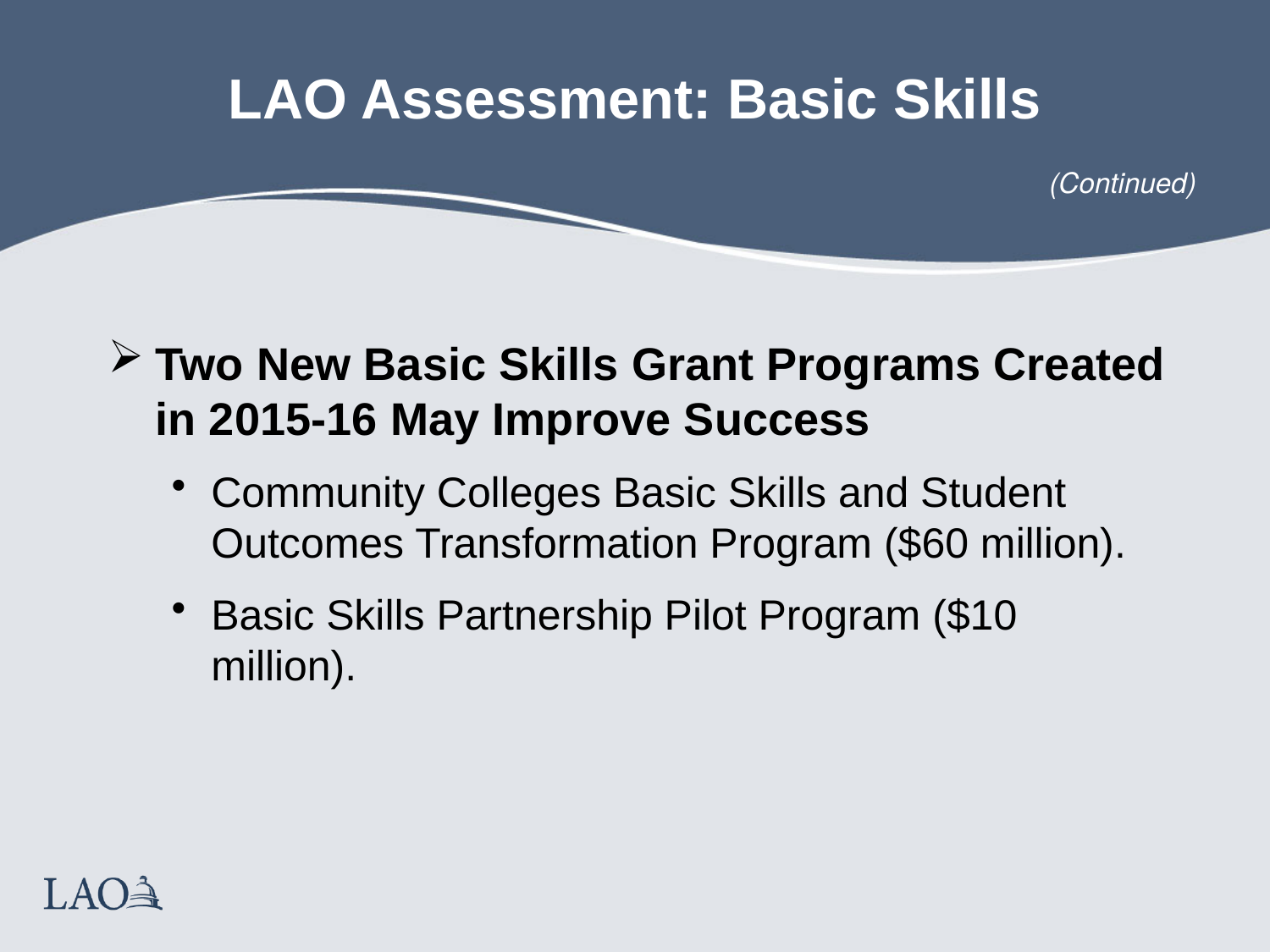

# LAO Assessment: Basic Skills
Two New Basic Skills Grant Programs Created in 2015-16 May Improve Success
Community Colleges Basic Skills and Student Outcomes Transformation Program ($60 million).
Basic Skills Partnership Pilot Program ($10 million).